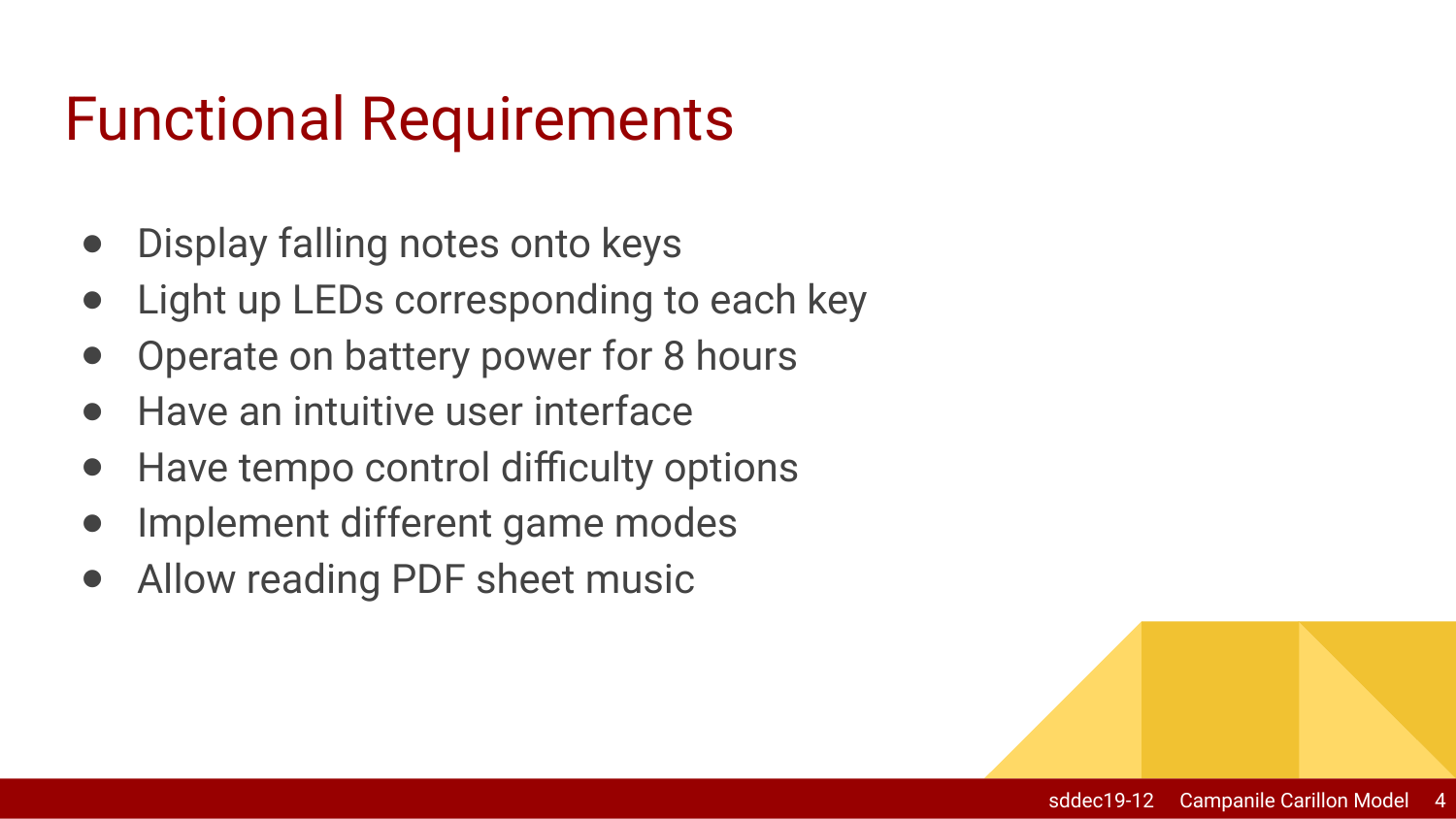

# Functional Requirements
Display falling notes onto keys
Light up LEDs corresponding to each key
Operate on battery power for 8 hours
Have an intuitive user interface
Have tempo control difficulty options
Implement different game modes
Allow reading PDF sheet music
sddec19-12     Campanile Carillon Model     4